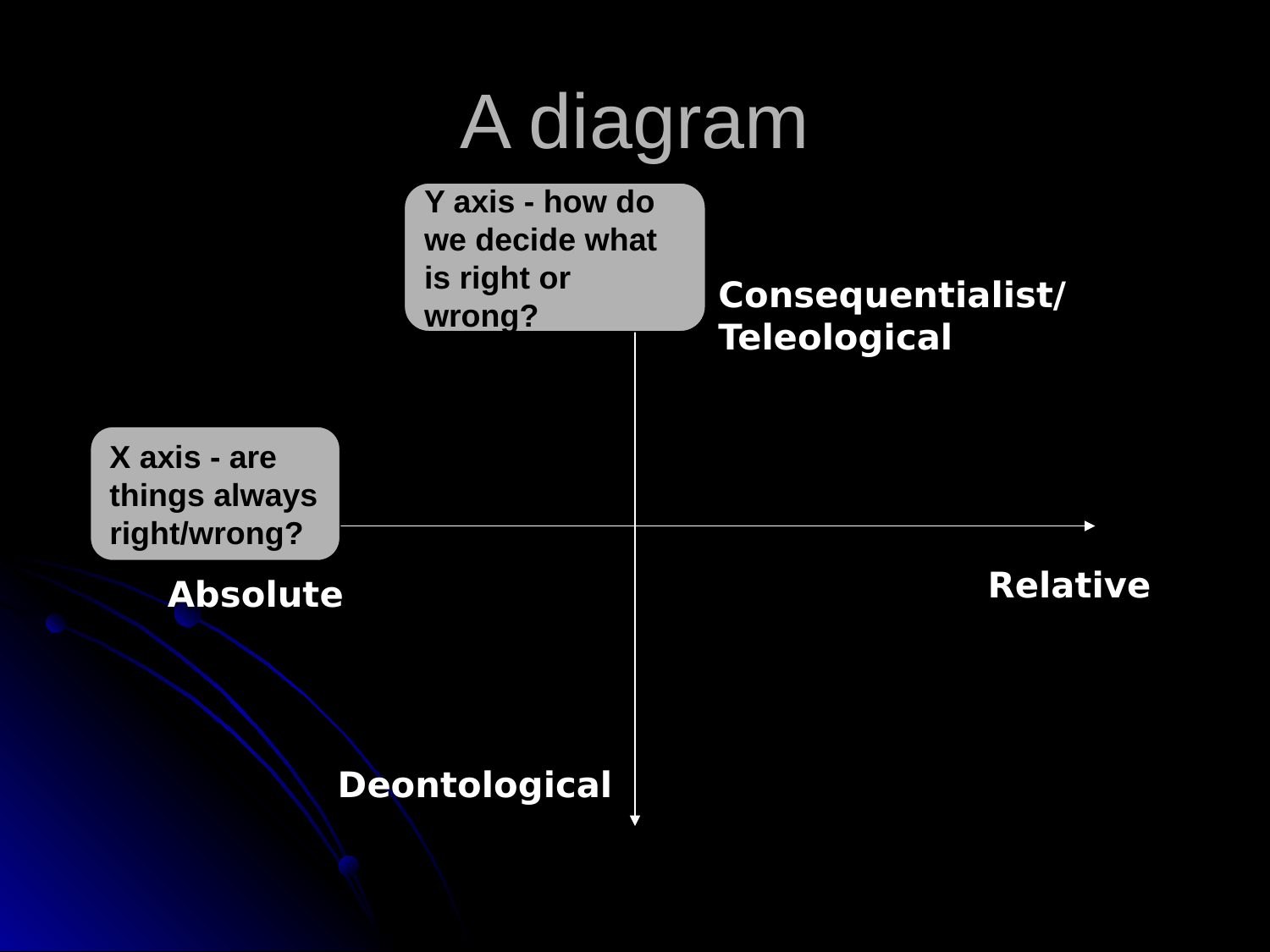

# A diagram
Y axis - how do we decide what is right or wrong?

Consequentialist/ Teleological
X axis - are things always right/wrong?
Relative
Absolute
Deontological